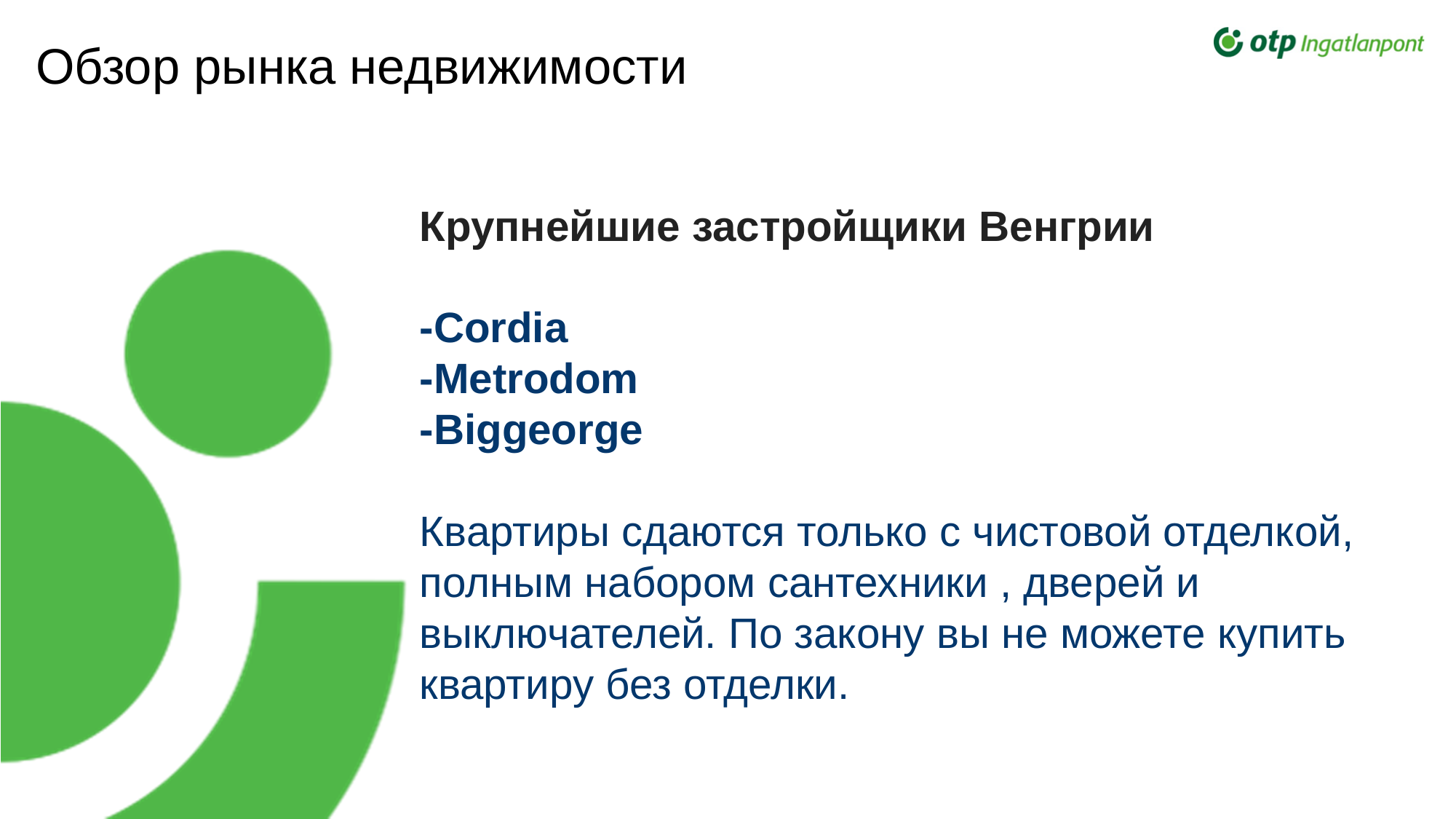

Обзор рынка недвижимости
Крупнейшие застройщики Венгрии
-Cordia
-Metrodom
-Biggeorge
Квартиры сдаются только с чистовой отделкой, полным набором сантехники , дверей и выключателей. По закону вы не можете купить квартиру без отделки.